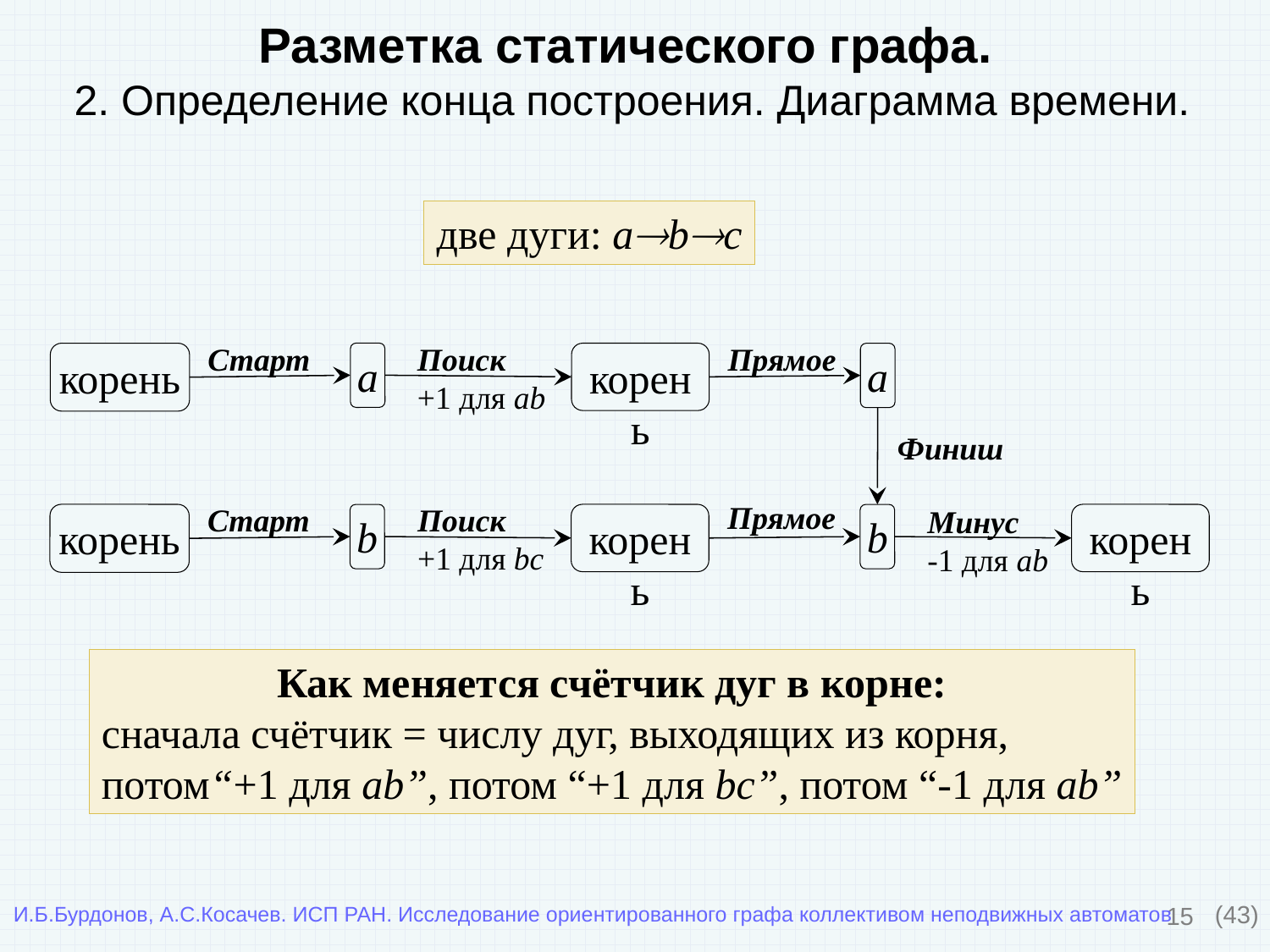

Разметка статического графа.
2. Определение конца построения. Диаграмма времени.
две дуги: a→b→c
Старт
Поиск
+1 для ab
Прямое
a
корень
корень
a
Финиш
Прямое
Старт
Поиск
+1 для bc
Минус
-1 для ab
корень
b
корень
b
корень
Как меняется счётчик дуг в корне:
сначала счётчик = числу дуг, выходящих из корня,
потом“+1 для ab”, потом “+1 для bc”, потом “-1 для ab”
15
(43)
И.Б.Бурдонов, А.С.Косачев. ИСП РАН. Исследование ориентированного графа коллективом неподвижных автоматов